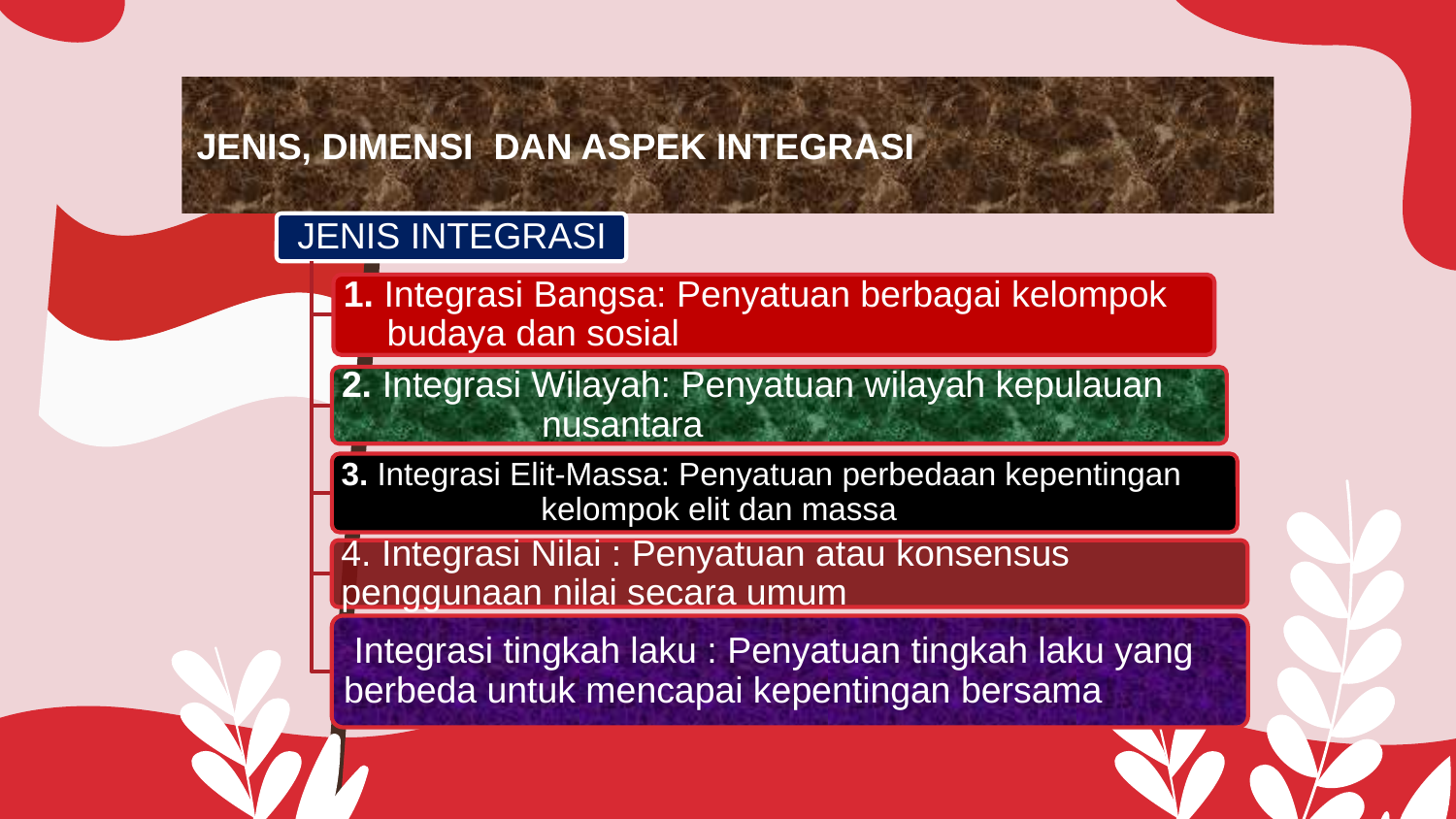

JENIS, DIMENSI  DAN ASPEK INTEGRASI
JENIS INTEGRASI
1. Integrasi Bangsa: Penyatuan berbagai kelompok budaya dan sosial
2. Integrasi Wilayah: Penyatuan wilayah kepulauan nusantara
3. Integrasi Elit-Massa: Penyatuan perbedaan kepentingan kelompok elit dan massa
4. Integrasi Nilai : Penyatuan atau konsensus penggunaan nilai secara umum
 Integrasi tingkah laku : Penyatuan tingkah laku yang berbeda untuk mencapai kepentingan bersama